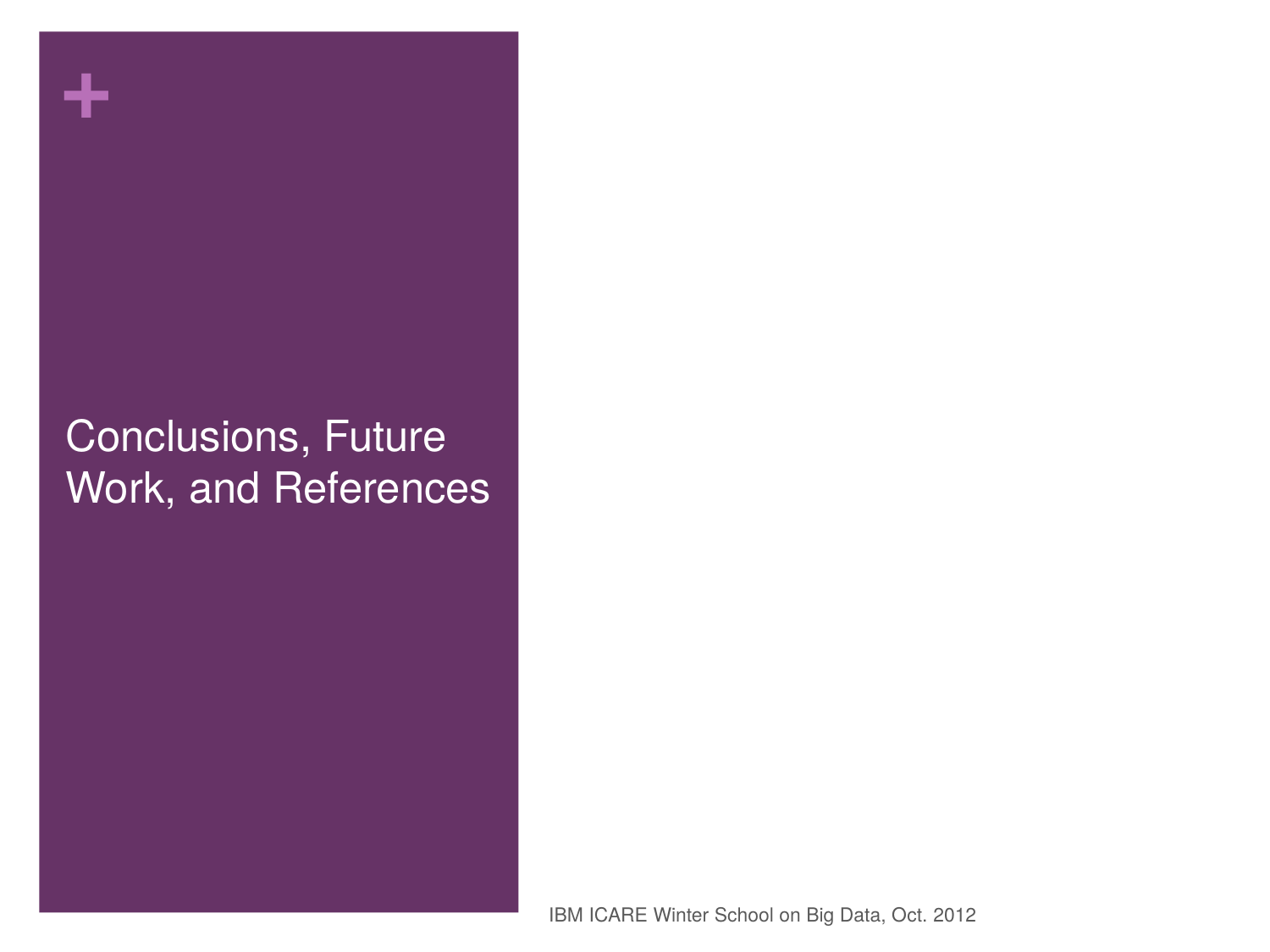

# Conclusions, Future Work, and References

IBM ICARE Winter School on Big Data, Oct. 2012